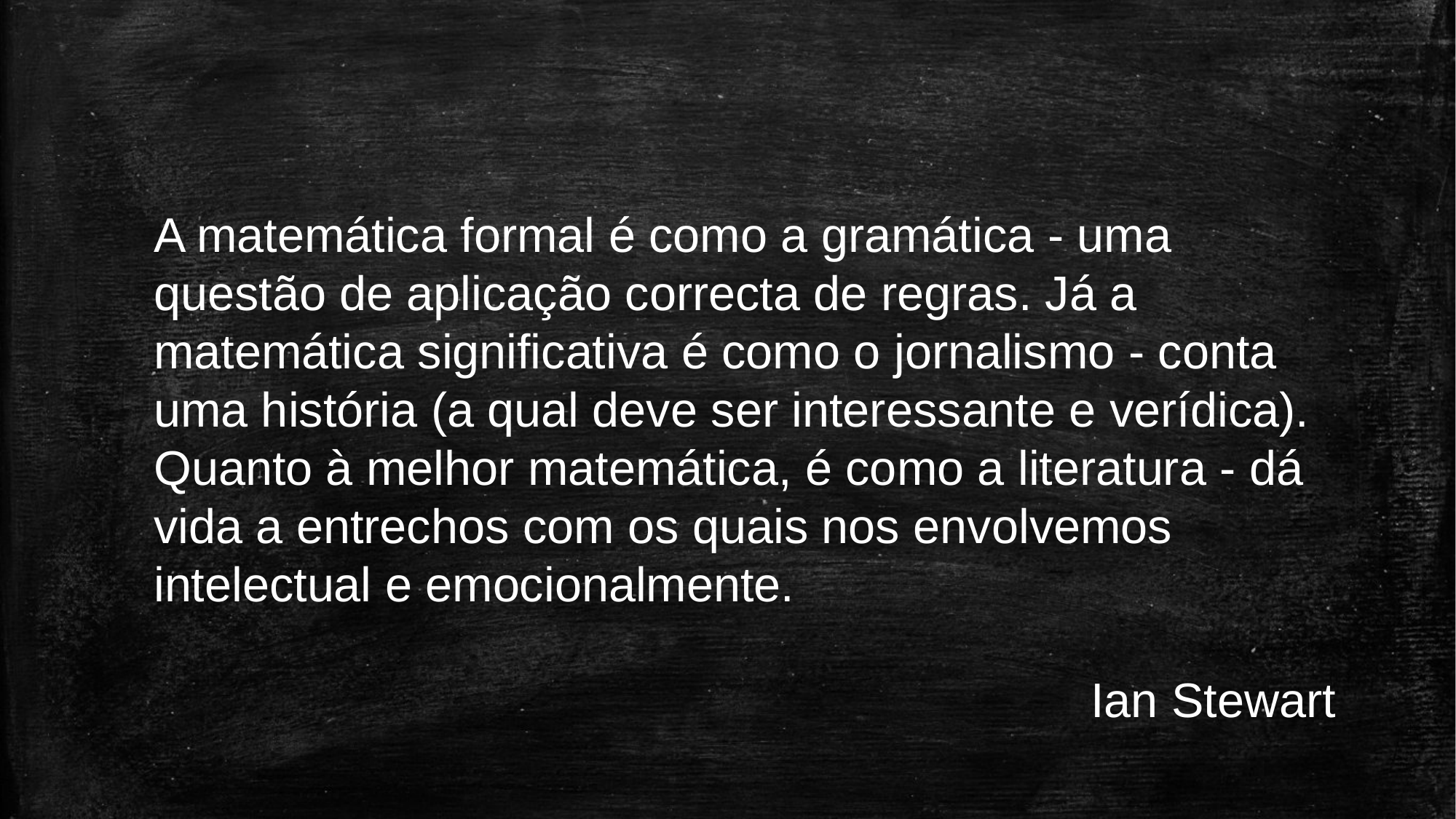

A matemática formal é como a gramática - uma questão de aplicação correcta de regras. Já a matemática significativa é como o jornalismo - conta uma história (a qual deve ser interessante e verídica). Quanto à melhor matemática, é como a literatura - dá vida a entrechos com os quais nos envolvemos intelectual e emocionalmente.

Ian Stewart